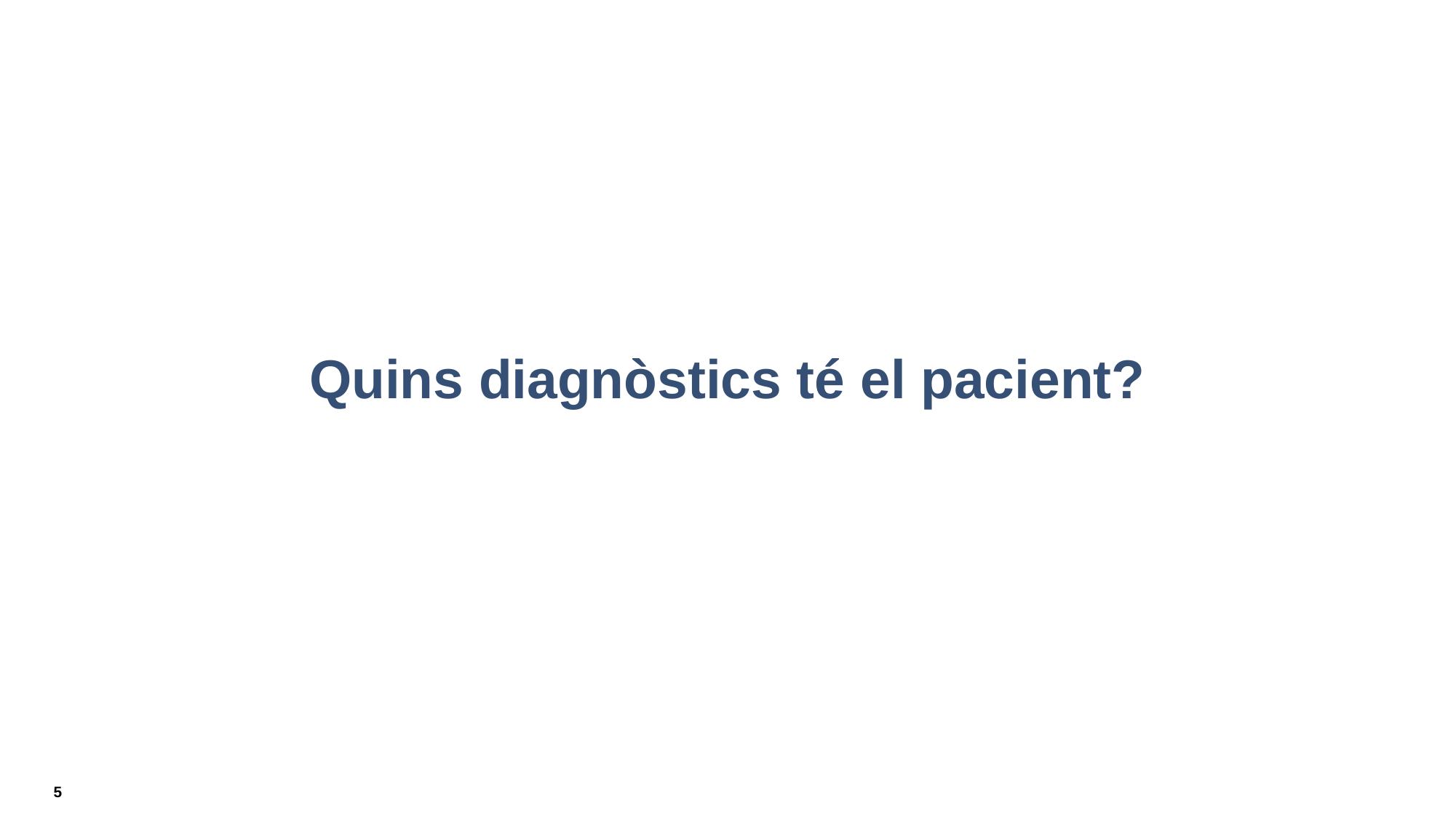

# Quins diagnòstics té el pacient?
5